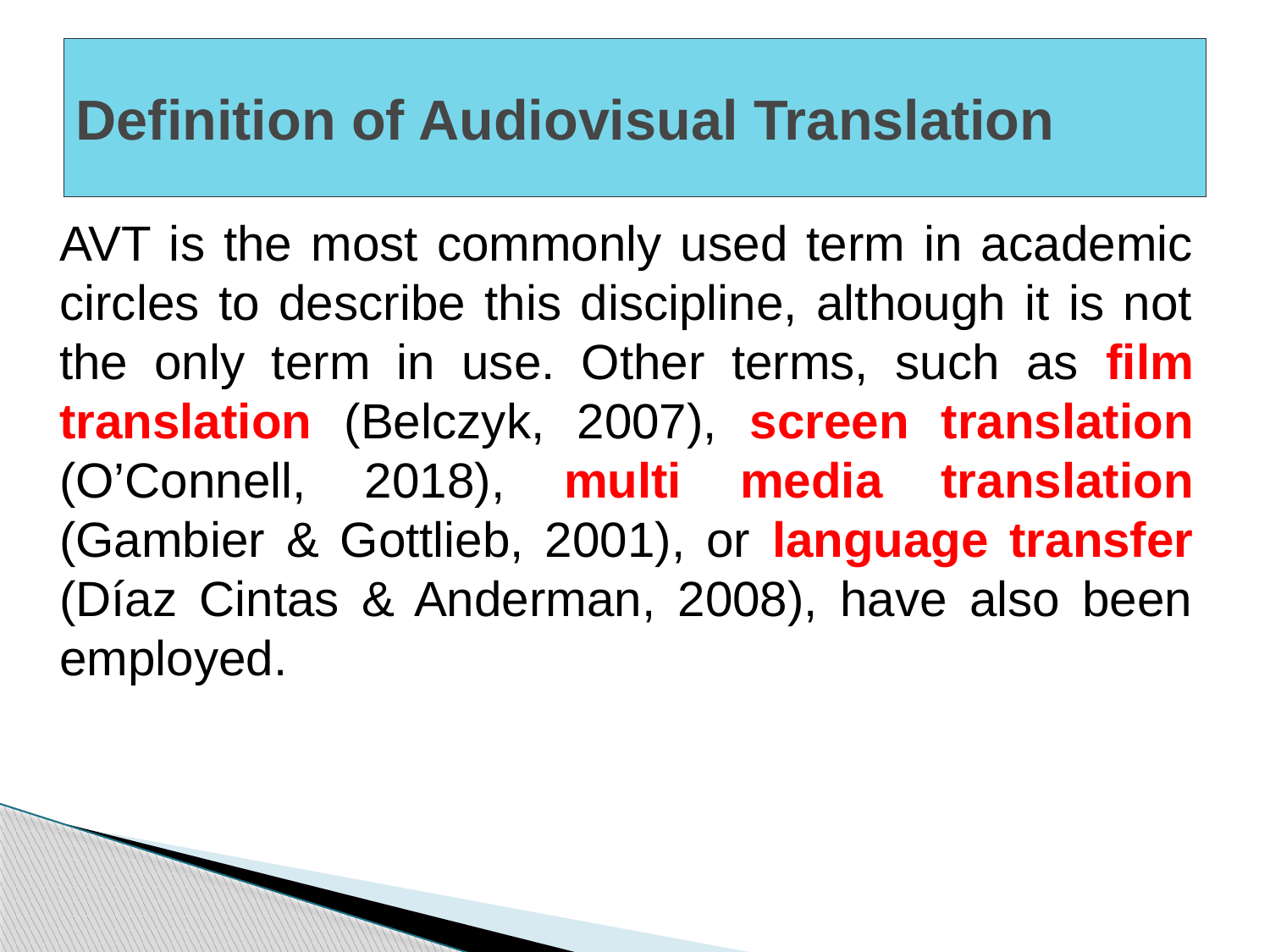

# Definition of Audiovisual Translation
AVT is the most commonly used term in academic circles to describe this discipline, although it is not the only term in use. Other terms, such as film translation (Belczyk, 2007), screen translation (O’Connell, 2018), multi media translation (Gambier & Gottlieb, 2001), or language transfer (Díaz Cintas & Anderman, 2008), have also been employed.